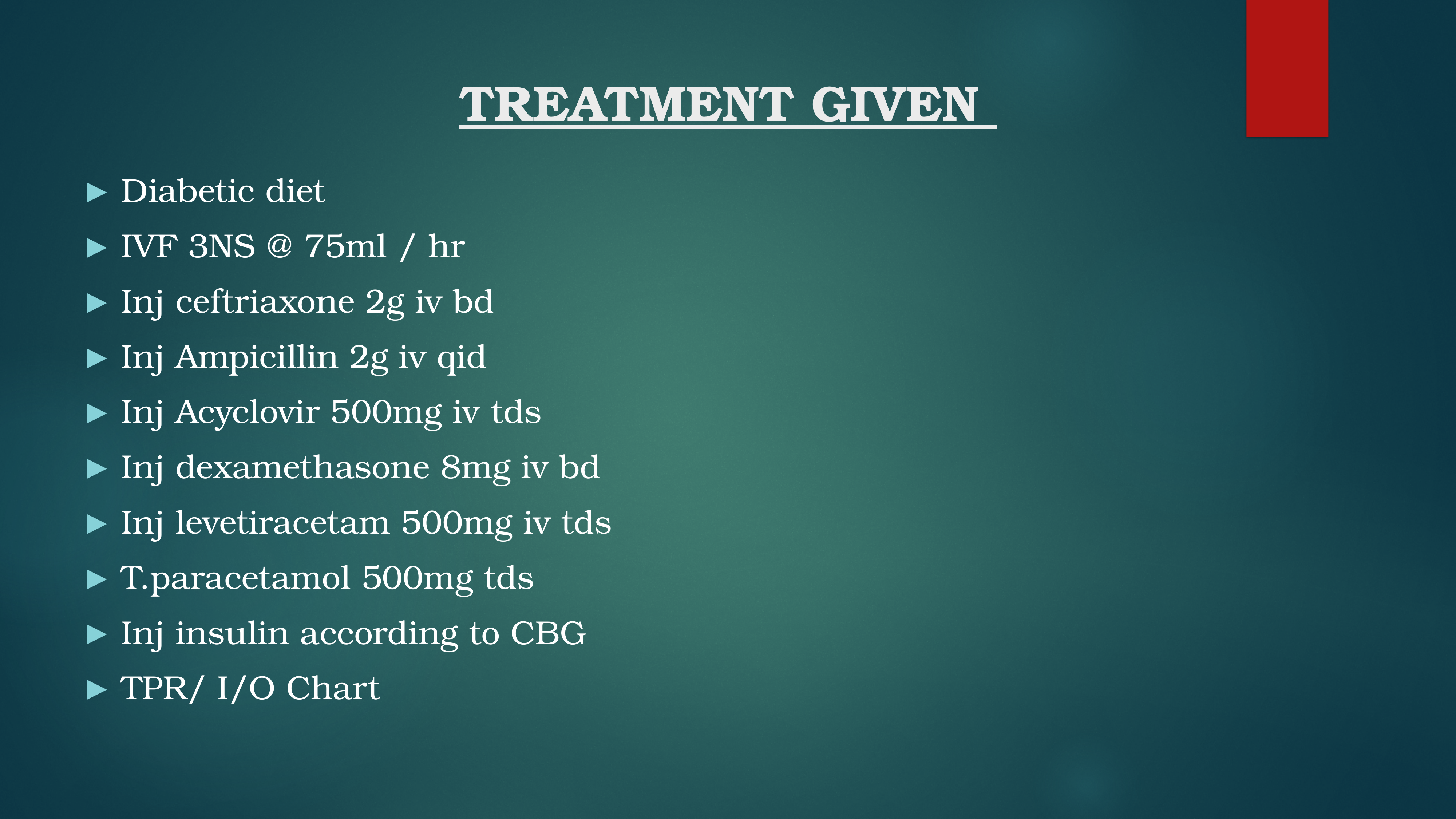

TREATMENT GIVEN
Diabetic diet
IVF 3NS @ 75ml / hr
Inj ceftriaxone 2g iv bd
Inj Ampicillin 2g iv qid
Inj Acyclovir 500mg iv tds
Inj dexamethasone 8mg iv bd
Inj levetiracetam 500mg iv tds
T.paracetamol 500mg tds
Inj insulin according to CBG
TPR/ I/O Chart